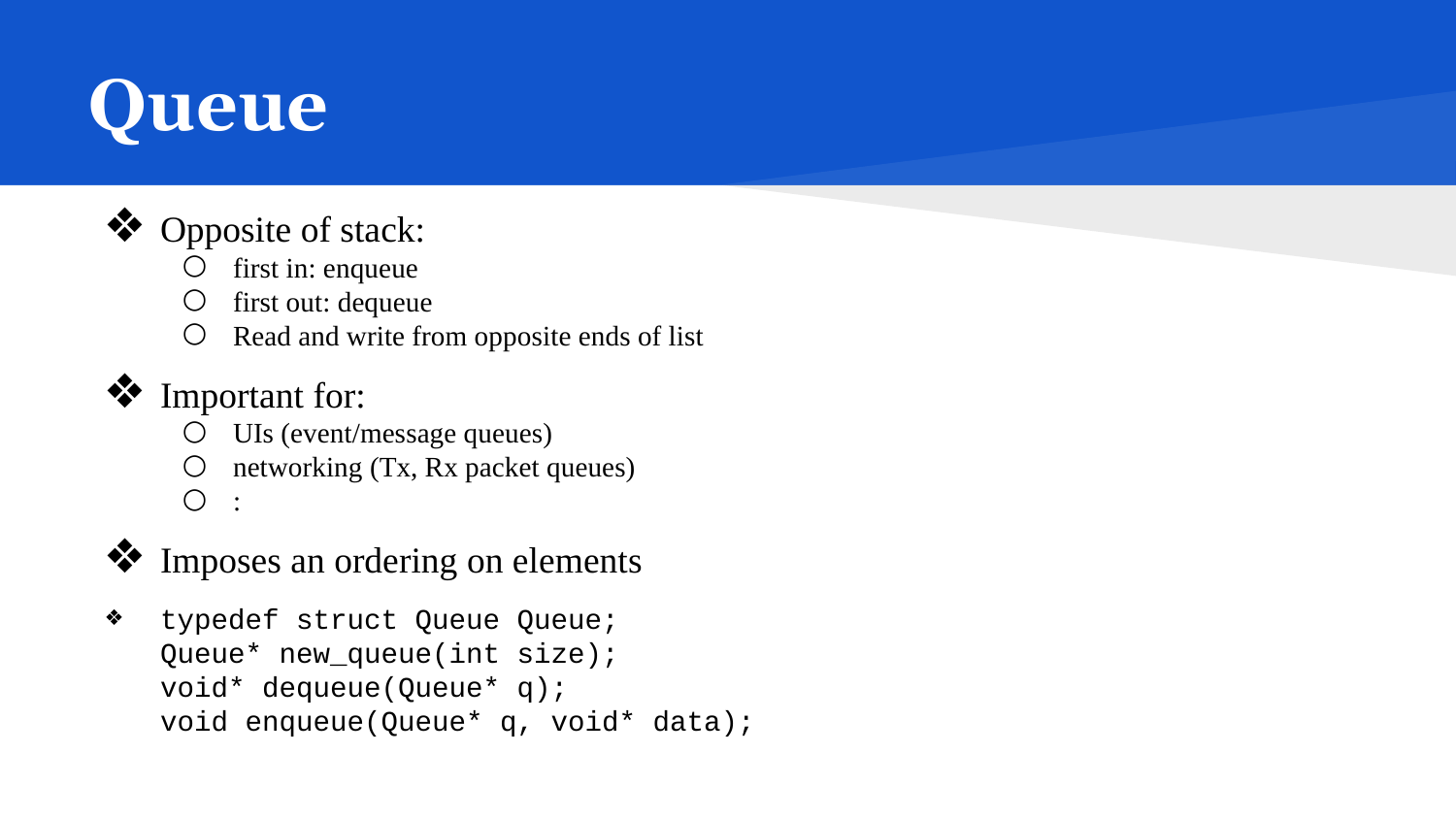

# Queue
Opposite of stack:
first in: enqueue
first out: dequeue
Read and write from opposite ends of list
Important for:
UIs (event/message queues)
networking (Tx, Rx packet queues)
:
Imposes an ordering on elements
typedef struct Queue Queue;
Queue* new_queue(int size);
void* dequeue(Queue* q);
void enqueue(Queue* q, void* data);